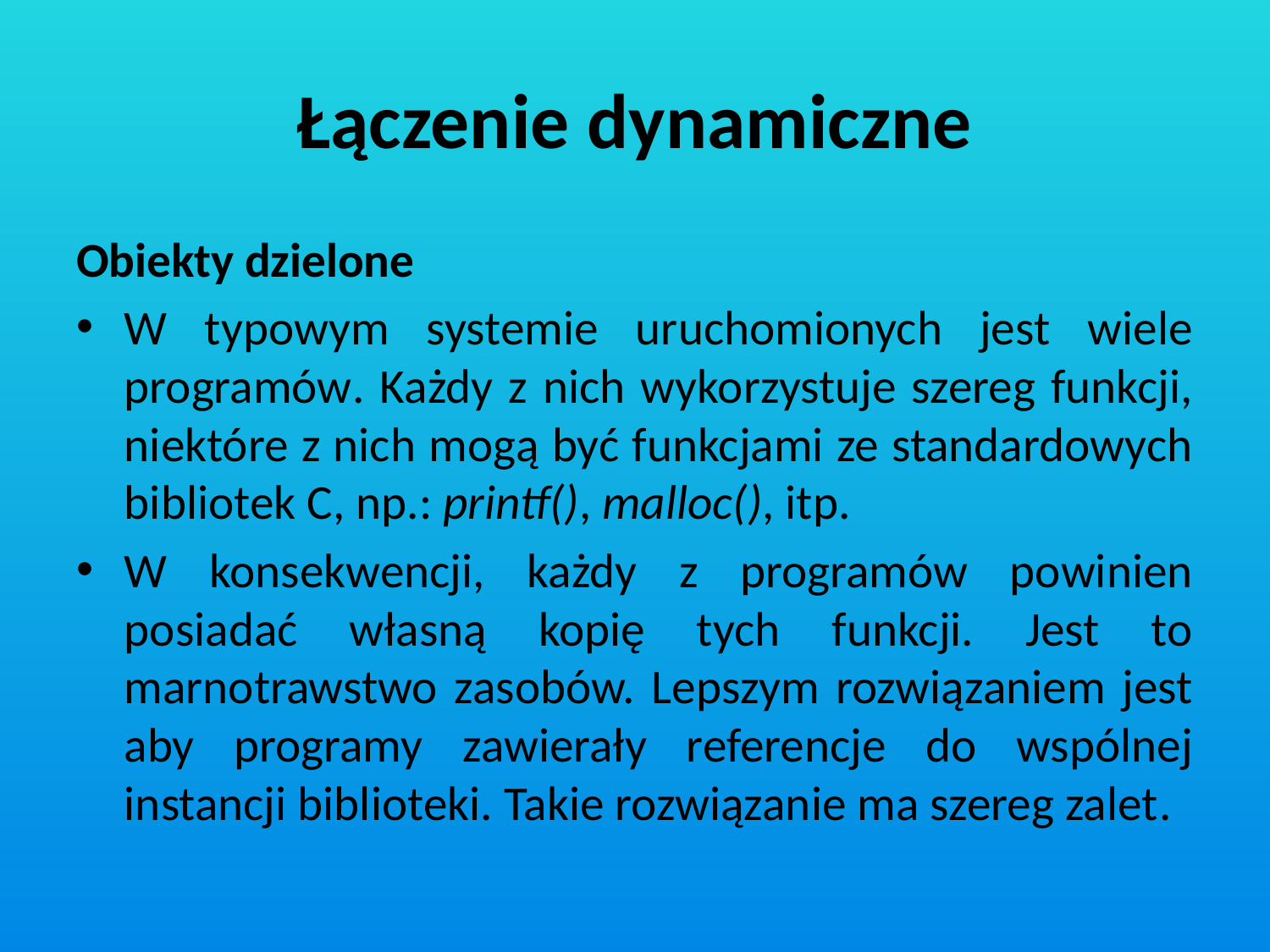

# Łączenie dynamiczne
Obiekty dzielone
W typowym systemie uruchomionych jest wiele programów. Każdy z nich wykorzystuje szereg funkcji, niektóre z nich mogą być funkcjami ze standardowych bibliotek C, np.: printf(), malloc(), itp.
W konsekwencji, każdy z programów powinien posiadać własną kopię tych funkcji. Jest to marnotrawstwo zasobów. Lepszym rozwiązaniem jest aby programy zawierały referencje do wspólnej instancji biblioteki. Takie rozwiązanie ma szereg zalet.